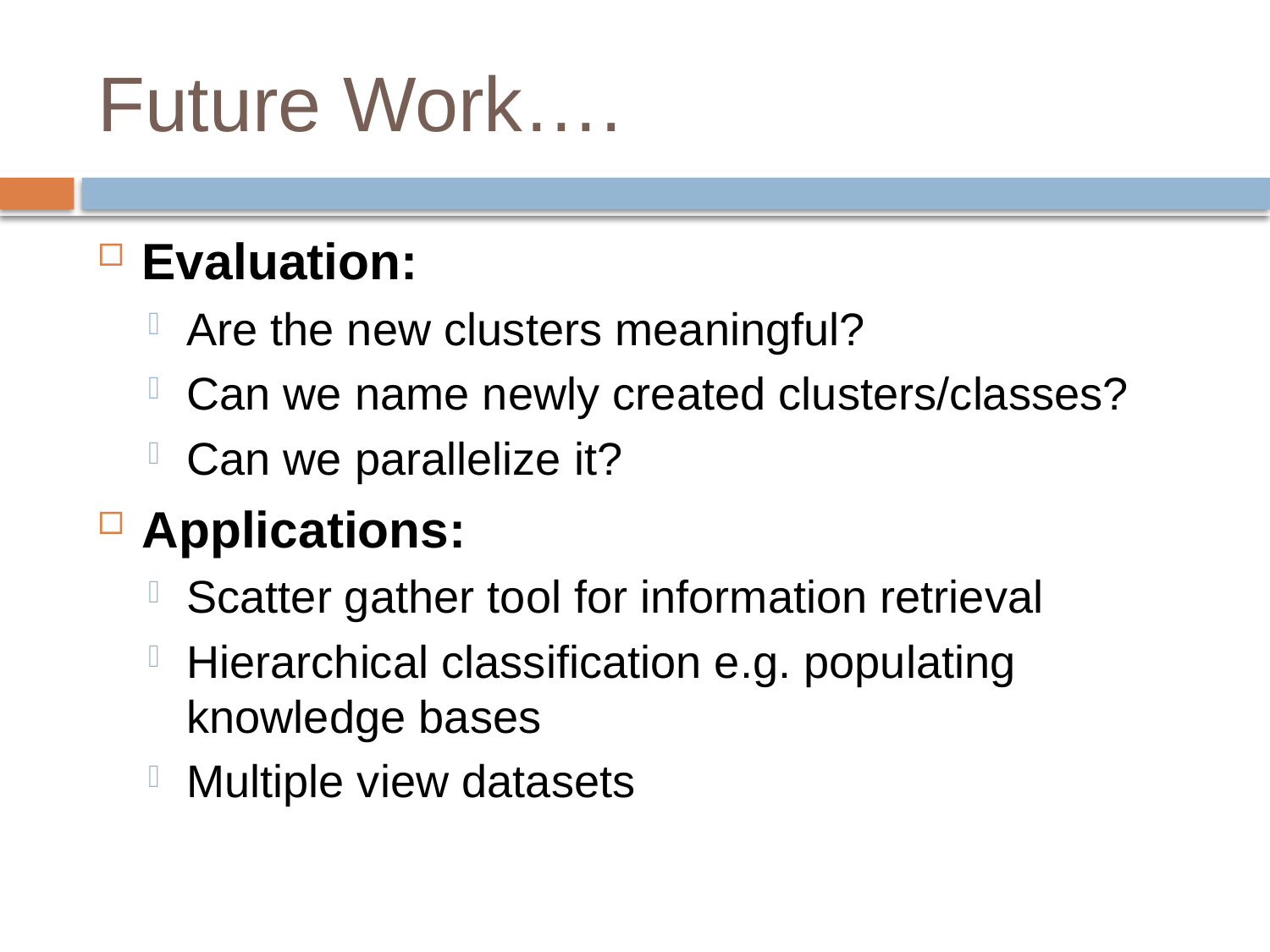

# Future Work….
Evaluation:
Are the new clusters meaningful?
Can we name newly created clusters/classes?
Can we parallelize it?
Applications:
Scatter gather tool for information retrieval
Hierarchical classification e.g. populating knowledge bases
Multiple view datasets